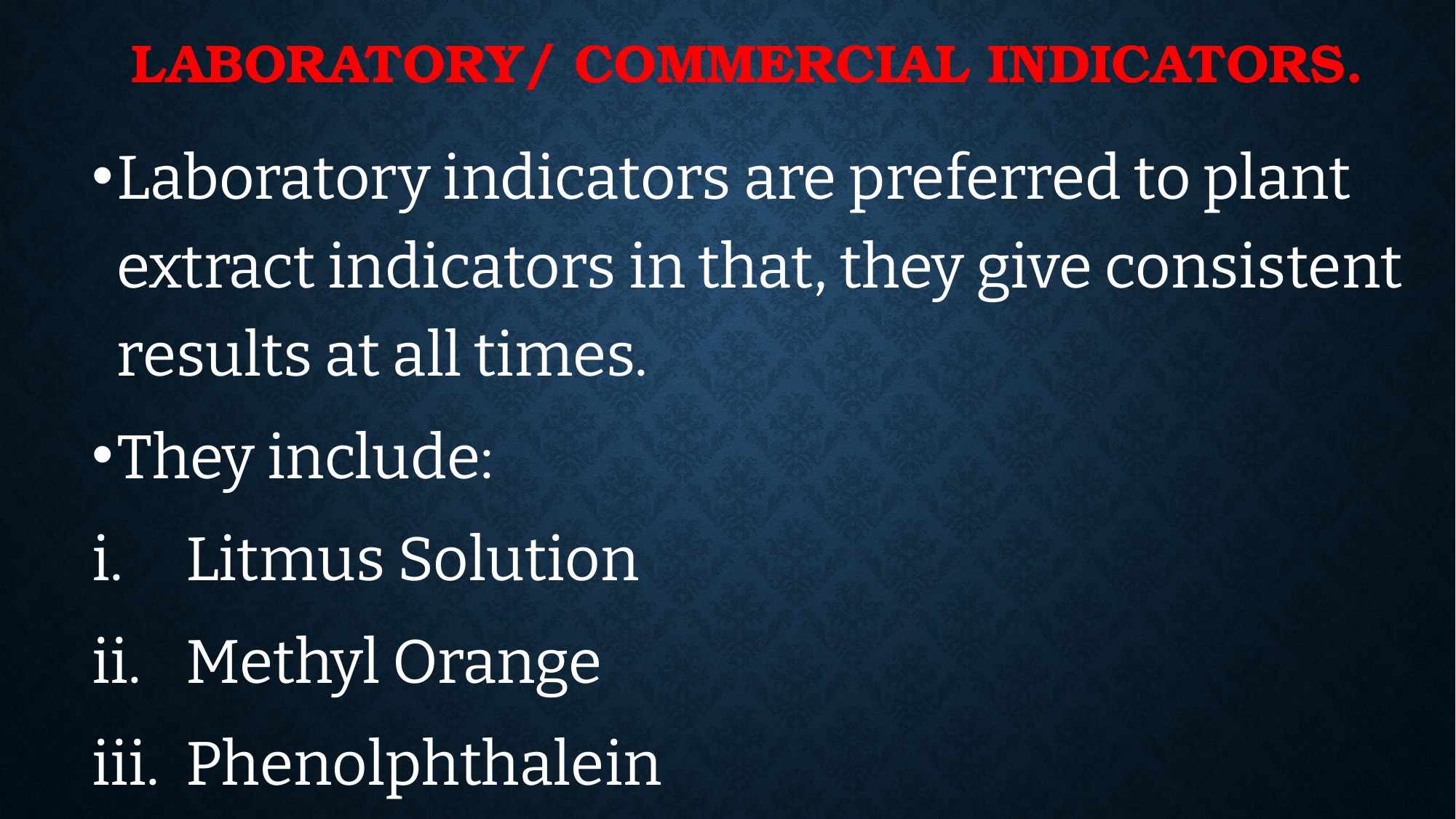

# Laboratory/ Commercial Indicators.
Laboratory indicators are preferred to plant extract indicators in that, they give consistent results at all times.
They include:
Litmus Solution
Methyl Orange
Phenolphthalein